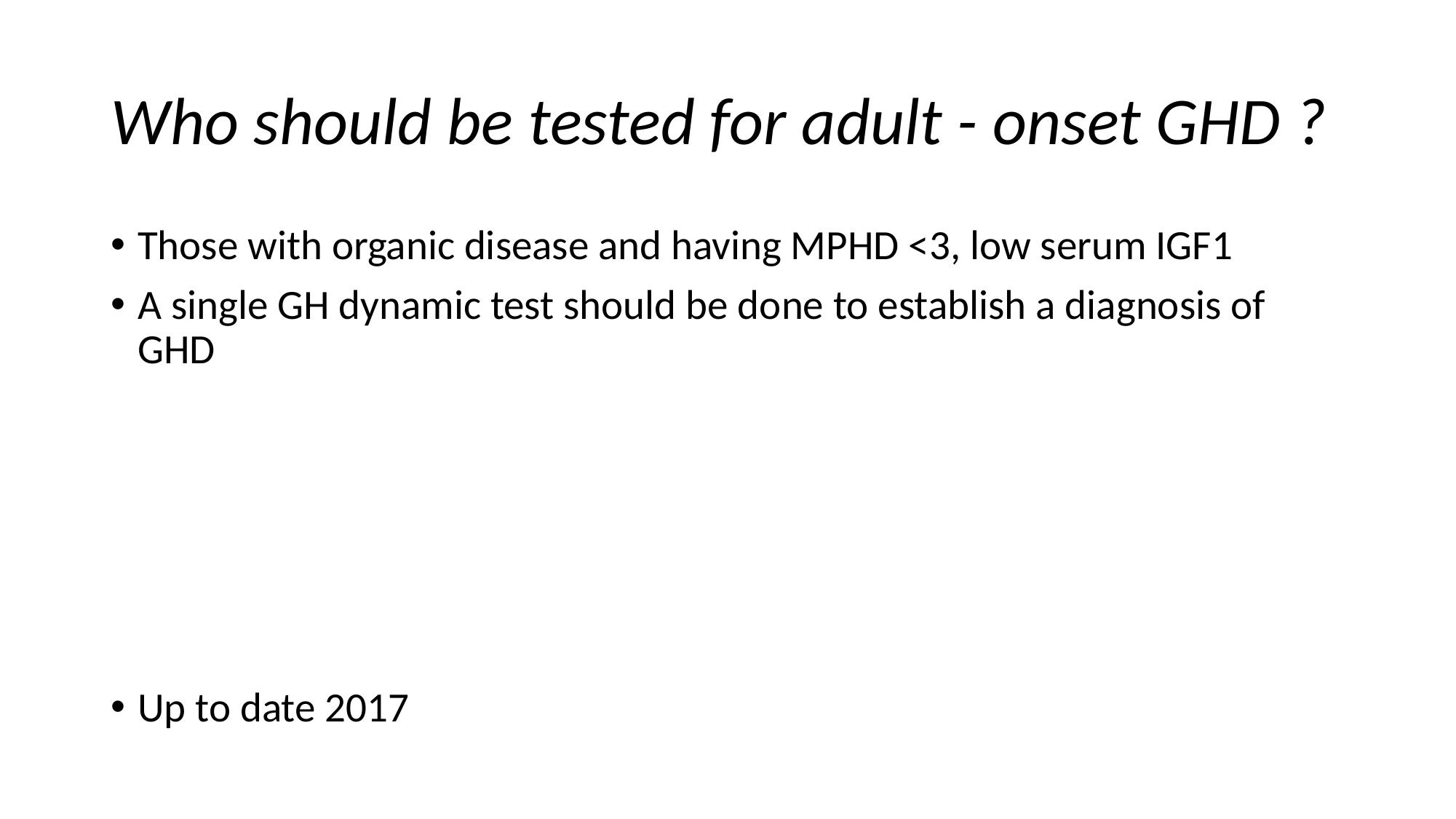

# Who should be tested for adult - onset GHD ?
Those with organic disease and having MPHD <3, low serum IGF1
A single GH dynamic test should be done to establish a diagnosis of GHD

Up to date 2017